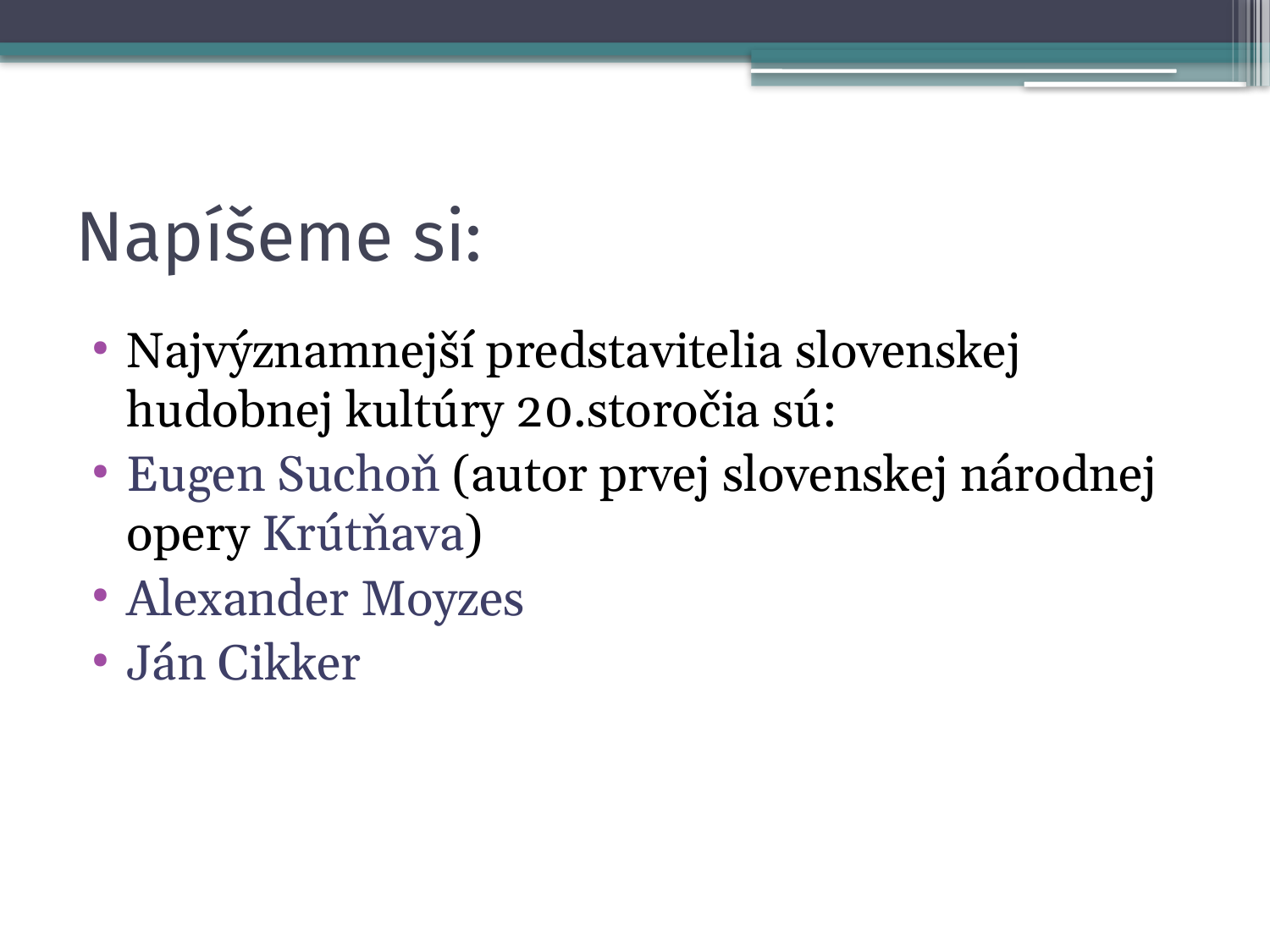

# Napíšeme si:
Najvýznamnejší predstavitelia slovenskej hudobnej kultúry 20.storočia sú:
Eugen Suchoň (autor prvej slovenskej národnej opery Krútňava)
Alexander Moyzes
Ján Cikker